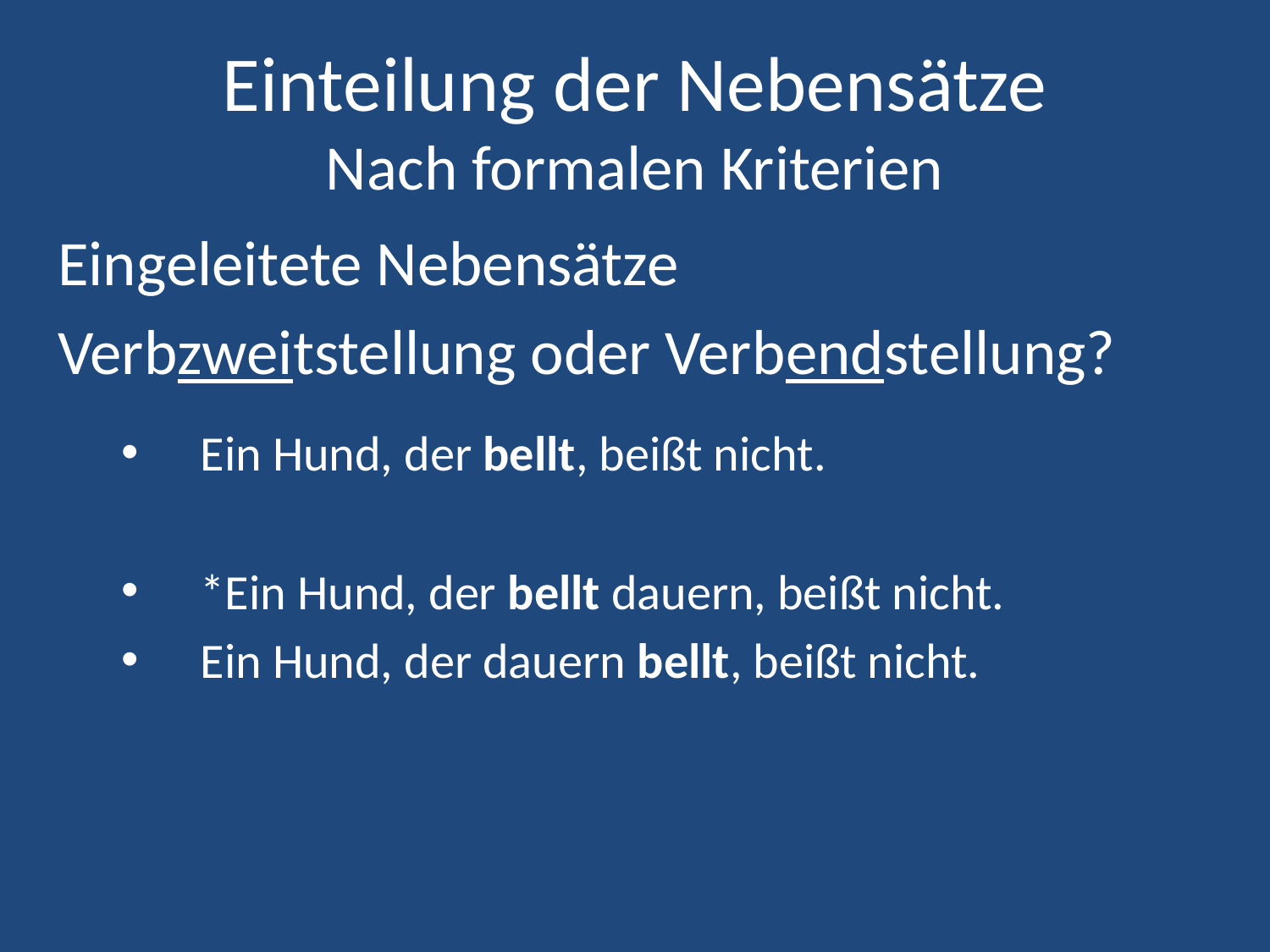

# Einteilung der Nebensätze Nach formalen Kriterien
Eingeleitete Nebensätze
Verbzweitstellung oder Verbendstellung?

Ein Hund, der bellt, beißt nicht.

*Ein Hund, der bellt dauern, beißt nicht.
Ein Hund, der dauern bellt, beißt nicht.